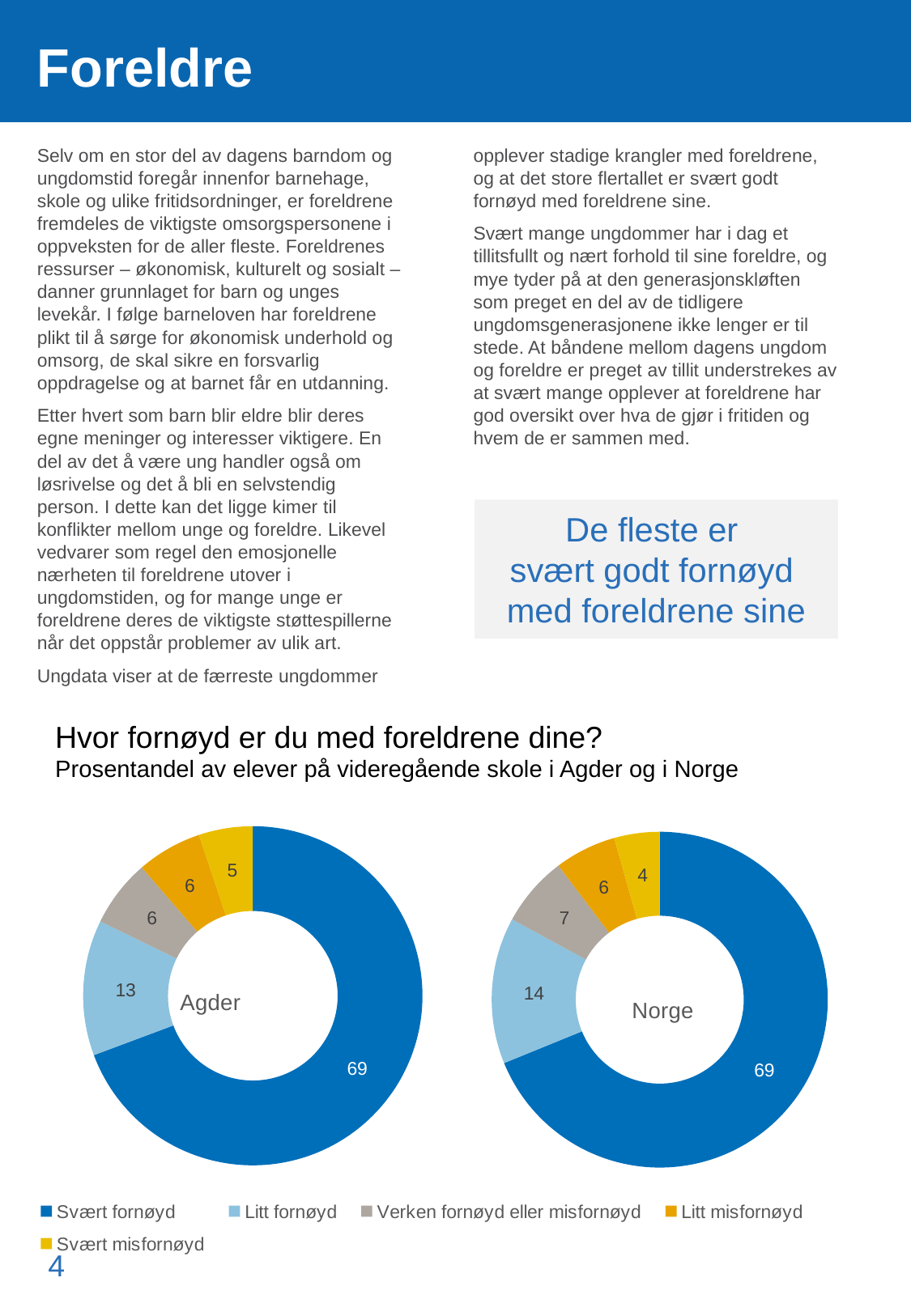

# Foreldre
Selv om en stor del av dagens barndom og ungdomstid foregår innenfor barnehage, skole og ulike fritidsordninger, er foreldrene fremdeles de viktigste omsorgspersonene i oppveksten for de aller fleste. Foreldrenes ressurser – økonomisk, kulturelt og sosialt – danner grunnlaget for barn og unges levekår. I følge barneloven har foreldrene plikt til å sørge for økonomisk underhold og omsorg, de skal sikre en forsvarlig oppdragelse og at barnet får en utdanning.
Etter hvert som barn blir eldre blir deres egne meninger og interesser viktigere. En del av det å være ung handler også om løsrivelse og det å bli en selvstendig person. I dette kan det ligge kimer til konflikter mellom unge og foreldre. Likevel vedvarer som regel den emosjonelle nærheten til foreldrene utover i ungdomstiden, og for mange unge er foreldrene deres de viktigste støttespillerne når det oppstår problemer av ulik art.
Ungdata viser at de færreste ungdommer opplever stadige krangler med foreldrene, og at det store flertallet er svært godt fornøyd med foreldrene sine.
Svært mange ungdommer har i dag et tillitsfullt og nært forhold til sine foreldre, og mye tyder på at den generasjonskløften som preget en del av de tidligere ungdomsgenerasjonene ikke lenger er til stede. At båndene mellom dagens ungdom og foreldre er preget av tillit understrekes av at svært mange opplever at foreldrene har god oversikt over hva de gjør i fritiden og hvem de er sammen med.
De fleste er
svært godt fornøyd
med foreldrene sine
Hvor fornøyd er du med foreldrene dine?
Prosentandel av elever på videregående skole i Agder og i Norge

### Chart: Agder

| Category | Kommune |
|---|---|
| Svært fornøyd | 69.30250383239652 |
| Litt fornøyd | 12.927950945324476 |
| Verken fornøyd eller misfornøyd | 6.4256515074093 |
| Litt misfornøyd | 6.208482370975984 |
| Svært misfornøyd | 5.135411343893715 |

### Chart: Norge

| Category | Norge |
|---|---|
| Svært fornøyd | 68.83430730699943 |
| Litt fornøyd | 14.09662111692078 |
| Verken fornøyd eller misfornøyd | 6.776440089634869 |
| Litt misfornøyd | 5.927325453666681 |
| Svært misfornøyd | 4.365306032778241 |
4